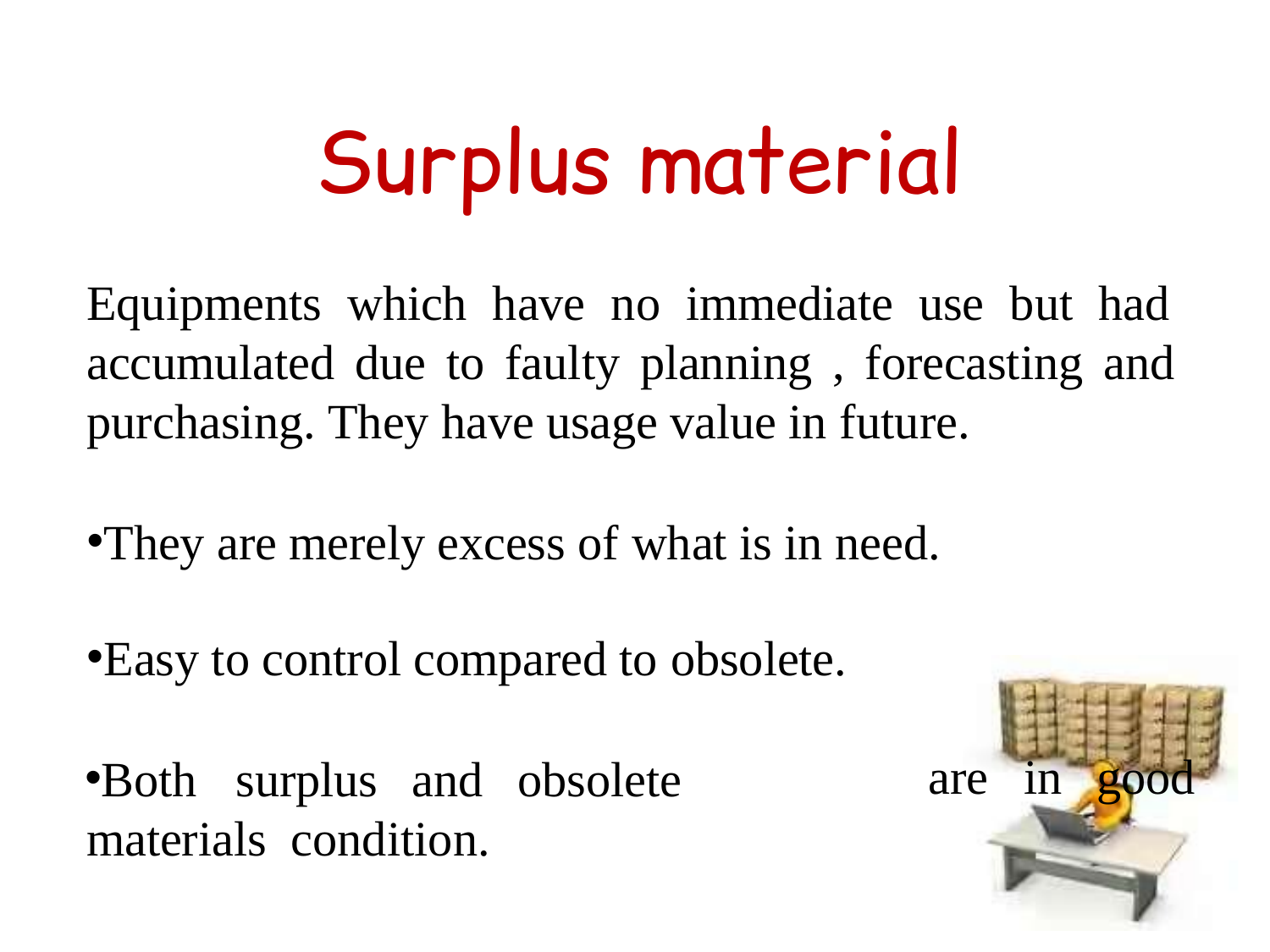

# Surplus material
Equipments which have no immediate use but had  accumulated due to faulty planning , forecasting and  purchasing. They have usage value in future.

They are merely excess of what is in need.
Easy to control compared to obsolete.

Both	surplus	and	obsolete	materials  condition.
are	in	good